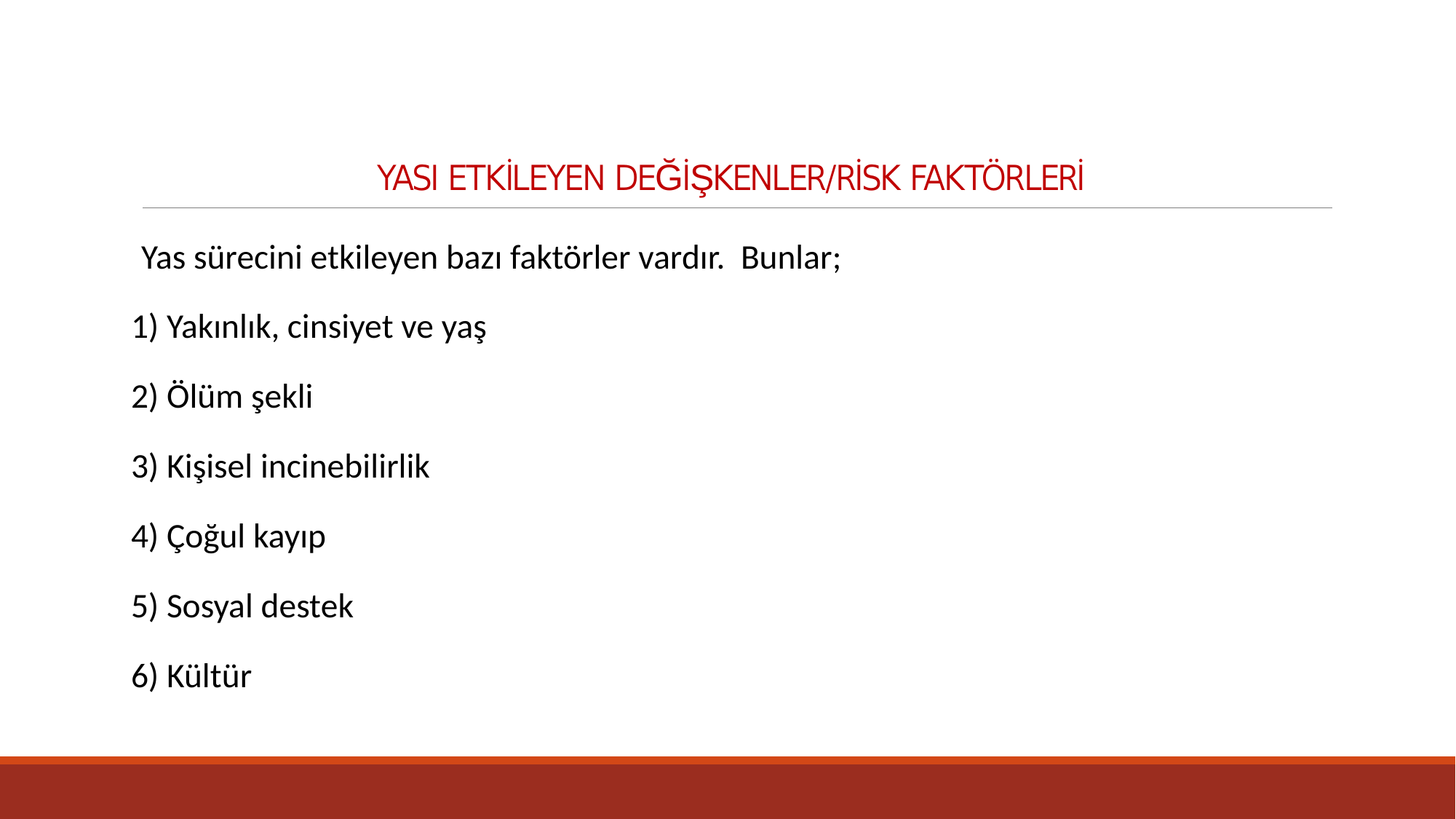

# Yası etkileyen değişkenler/risk faktörleri
Yas sürecini etkileyen bazı faktörler vardır.  Bunlar;
1) Yakınlık, cinsiyet ve yaş
2) Ölüm şekli
3) Kişisel incinebilirlik
4) Çoğul kayıp
5) Sosyal destek
6) Kültür